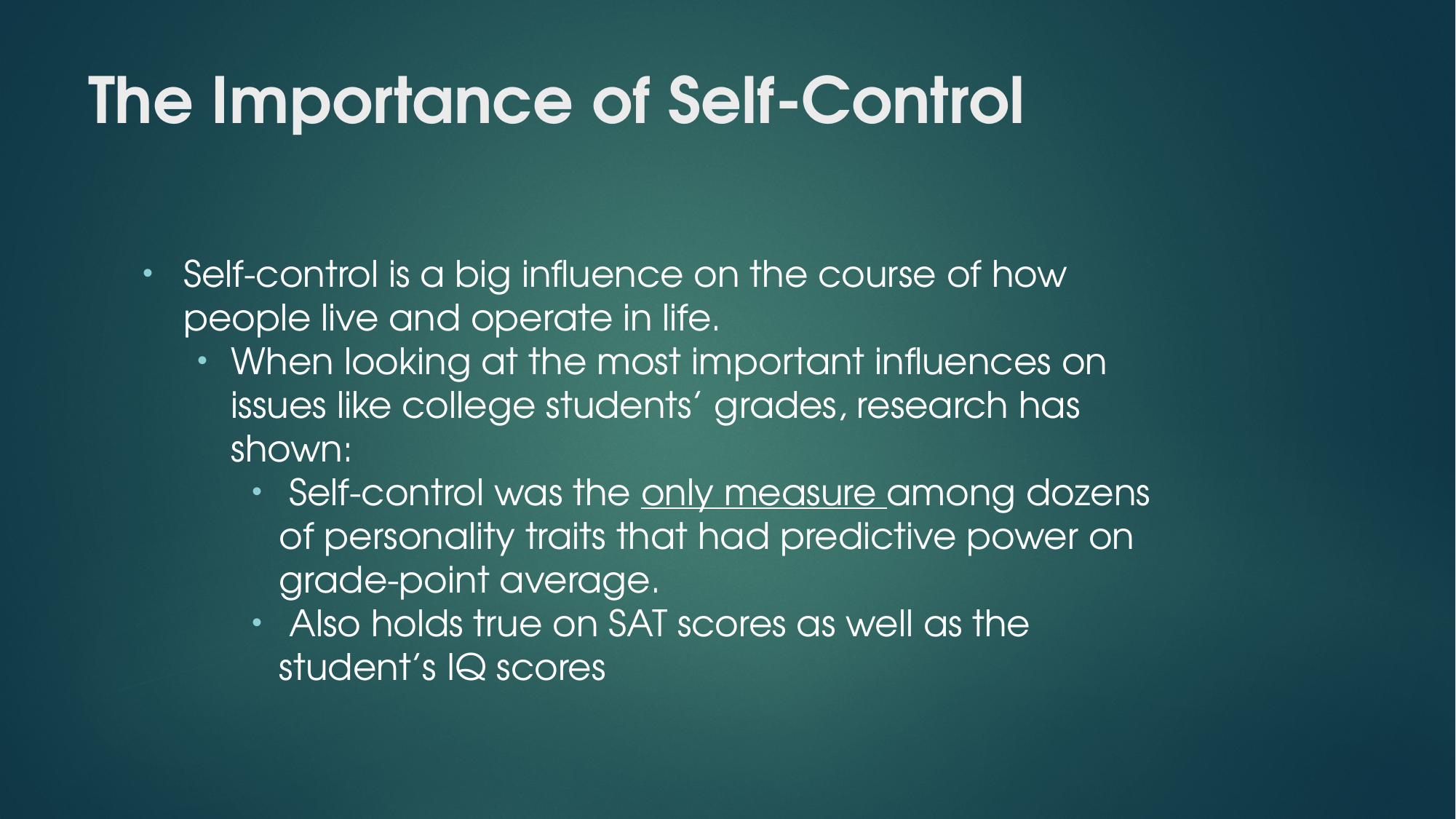

# The Importance of Self-Control
Self-control is a big influence on the course of how people live and operate in life.
When looking at the most important influences on issues like college students’ grades, research has shown:
 Self-control was the only measure among dozens of personality traits that had predictive power on grade-point average.
 Also holds true on SAT scores as well as the student’s IQ scores